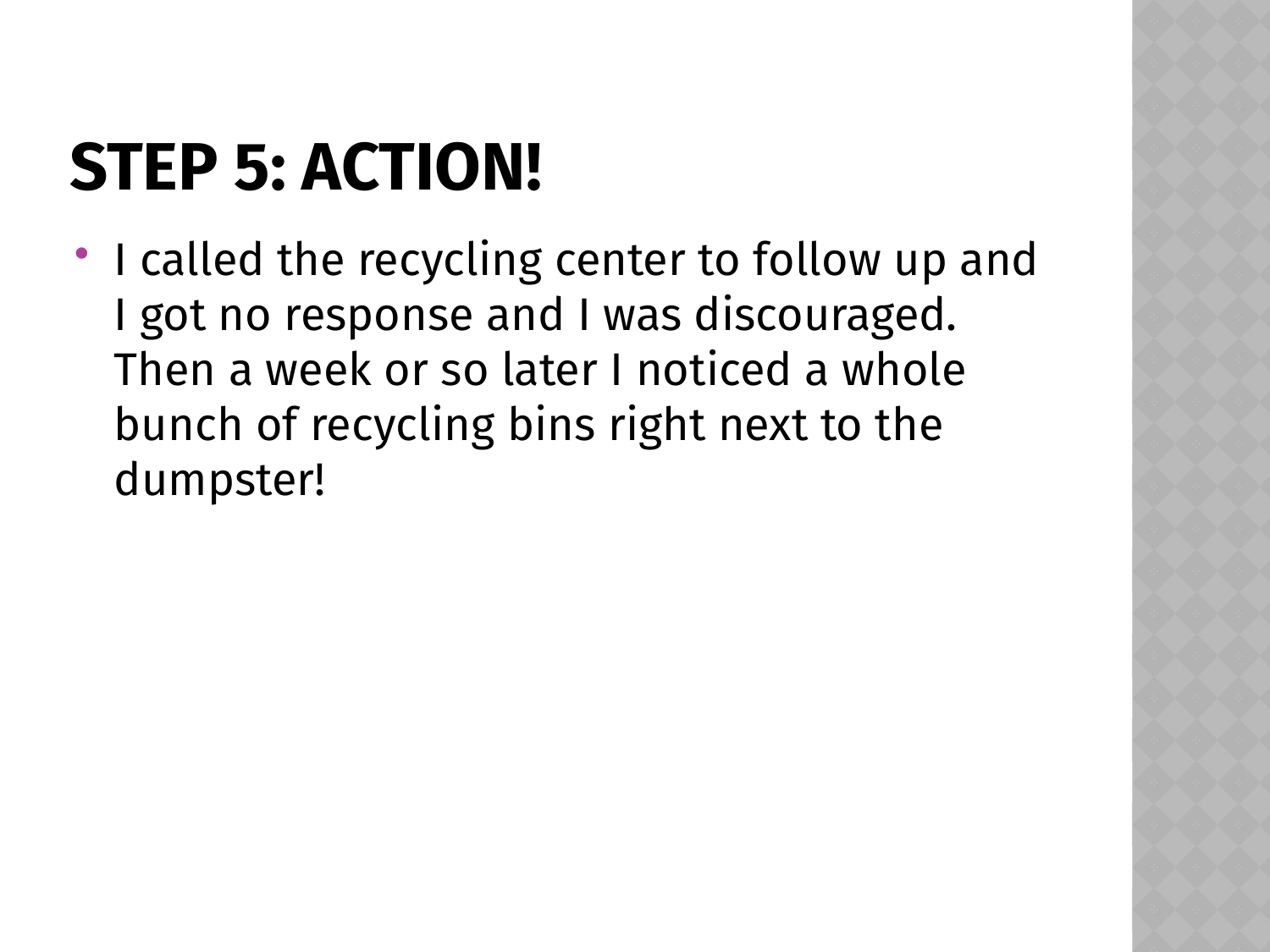

# Step 5: ACTION!
I called the recycling center to follow up and I got no response and I was discouraged. Then a week or so later I noticed a whole bunch of recycling bins right next to the dumpster!